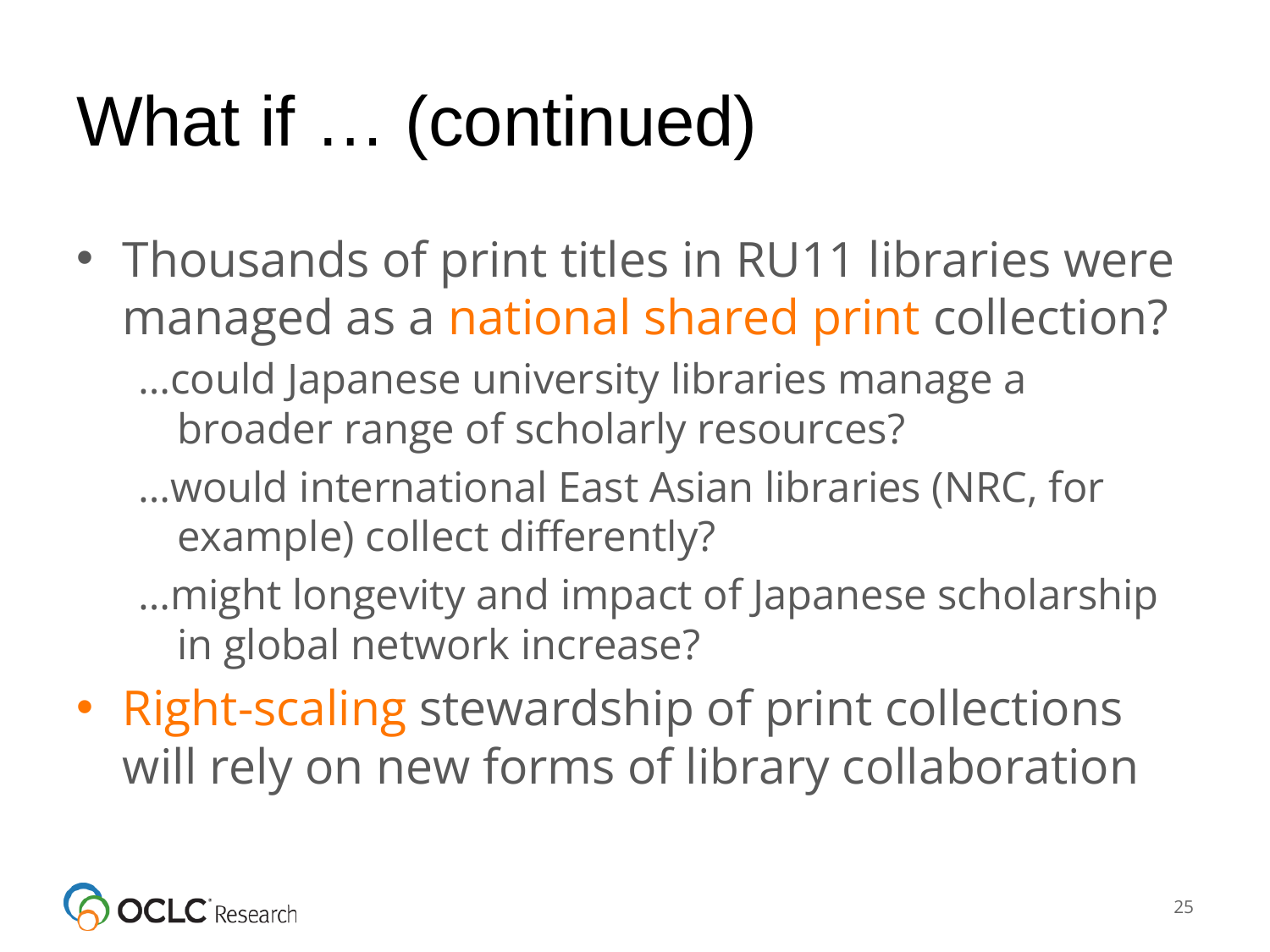

# What if … (continued)
Thousands of print titles in RU11 libraries were managed as a national shared print collection?
…could Japanese university libraries manage a broader range of scholarly resources?
…would international East Asian libraries (NRC, for example) collect differently?
…might longevity and impact of Japanese scholarship in global network increase?
Right-scaling stewardship of print collections will rely on new forms of library collaboration
25